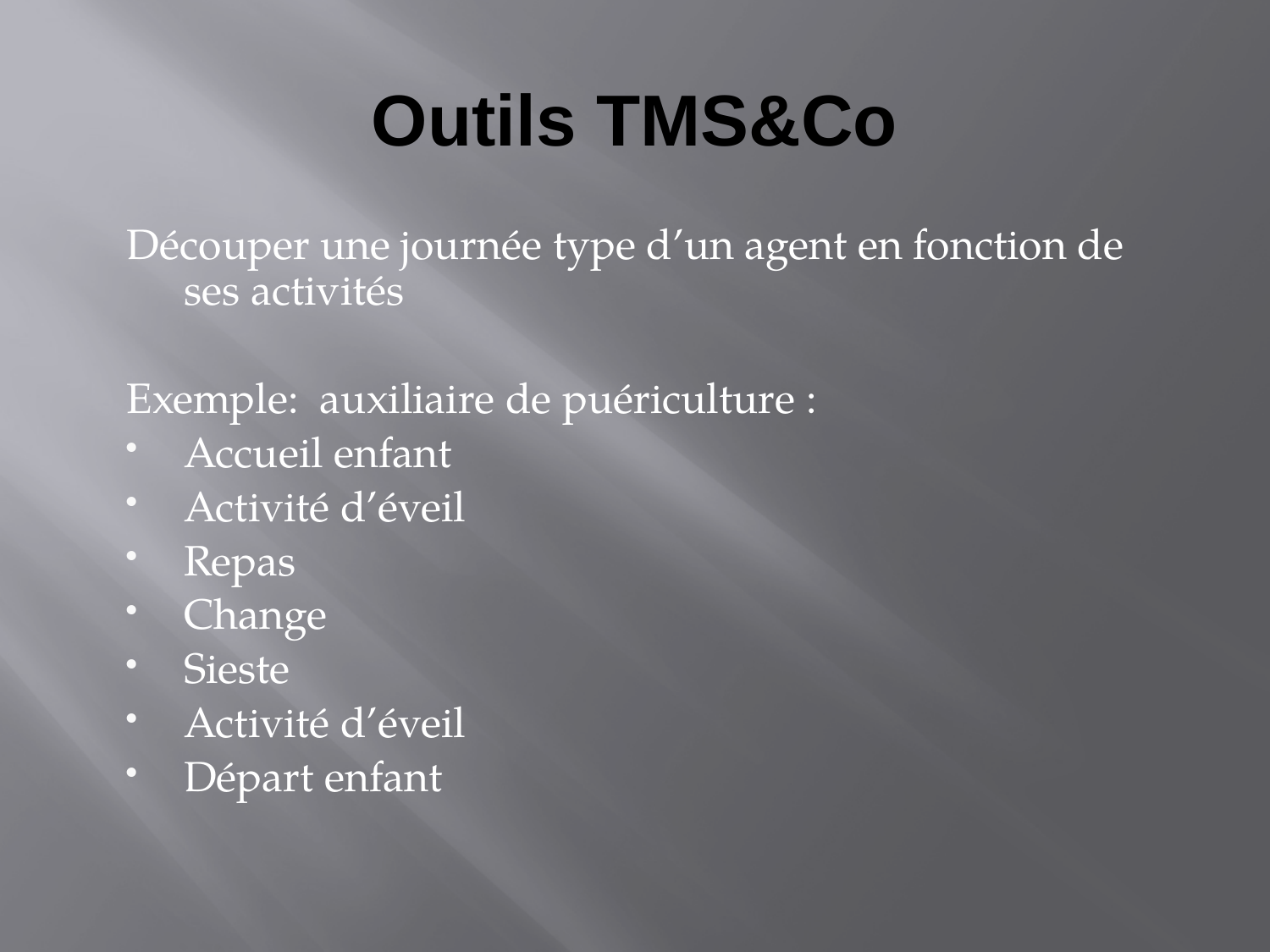

# Outils TMS&Co
Découper une journée type d’un agent en fonction de ses activités

Exemple:  auxiliaire de puériculture :
Accueil enfant
Activité d’éveil
Repas
Change
Sieste
Activité d’éveil
Départ enfant